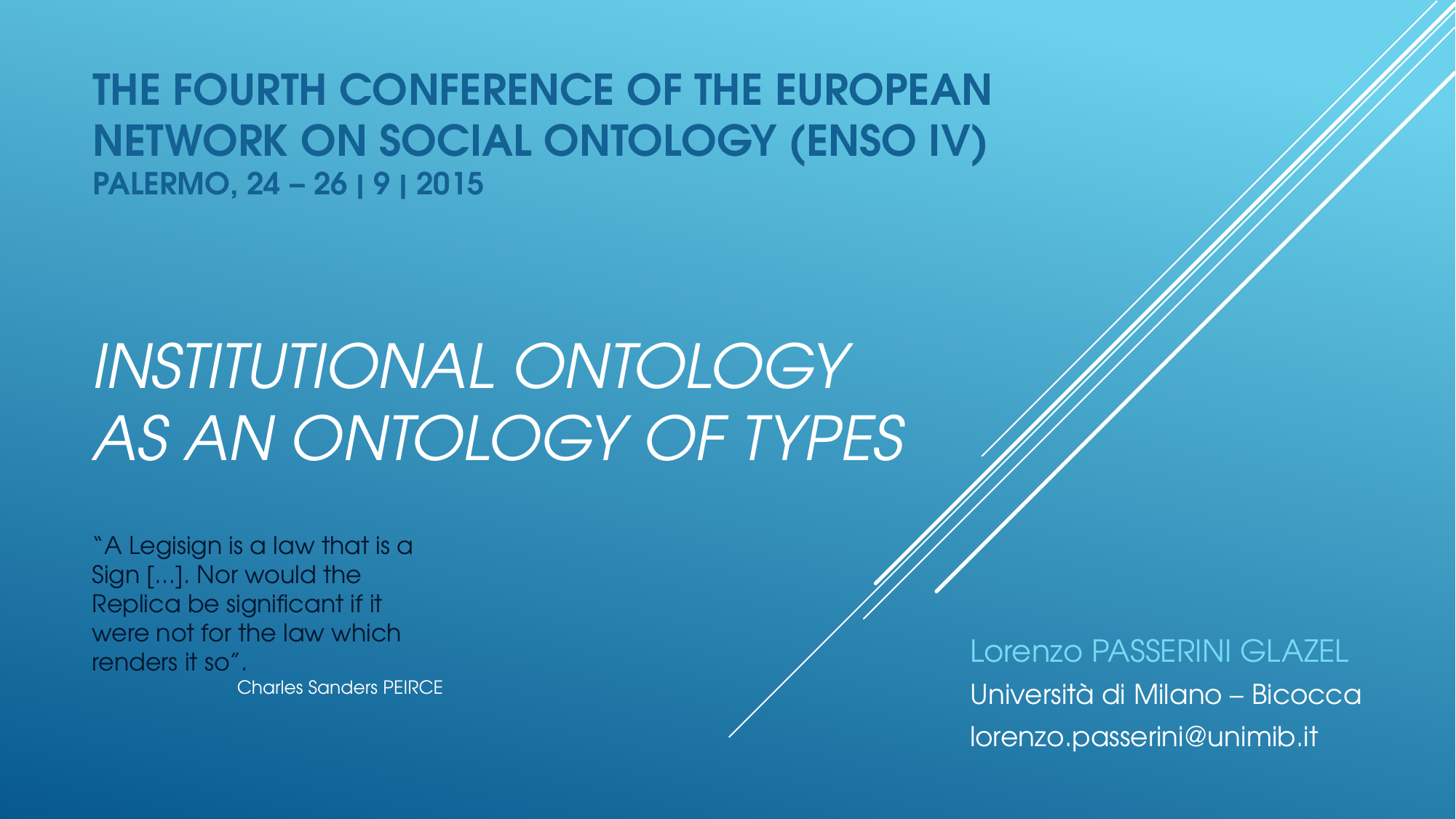

# The Fourth Conference of the European Network on Social Ontology (ENSO IV) Palermo, 24 – 26 | 9 | 2015
Institutional Ontology
as an Ontology of Types
“A Legisign is a law that is a Sign […]. Nor would the Replica be significant if it were not for the law which renders it so”.
Charles Sanders Peirce
Lorenzo Passerini Glazel
Università di Milano – Bicocca
lorenzo.passerini@unimib.it